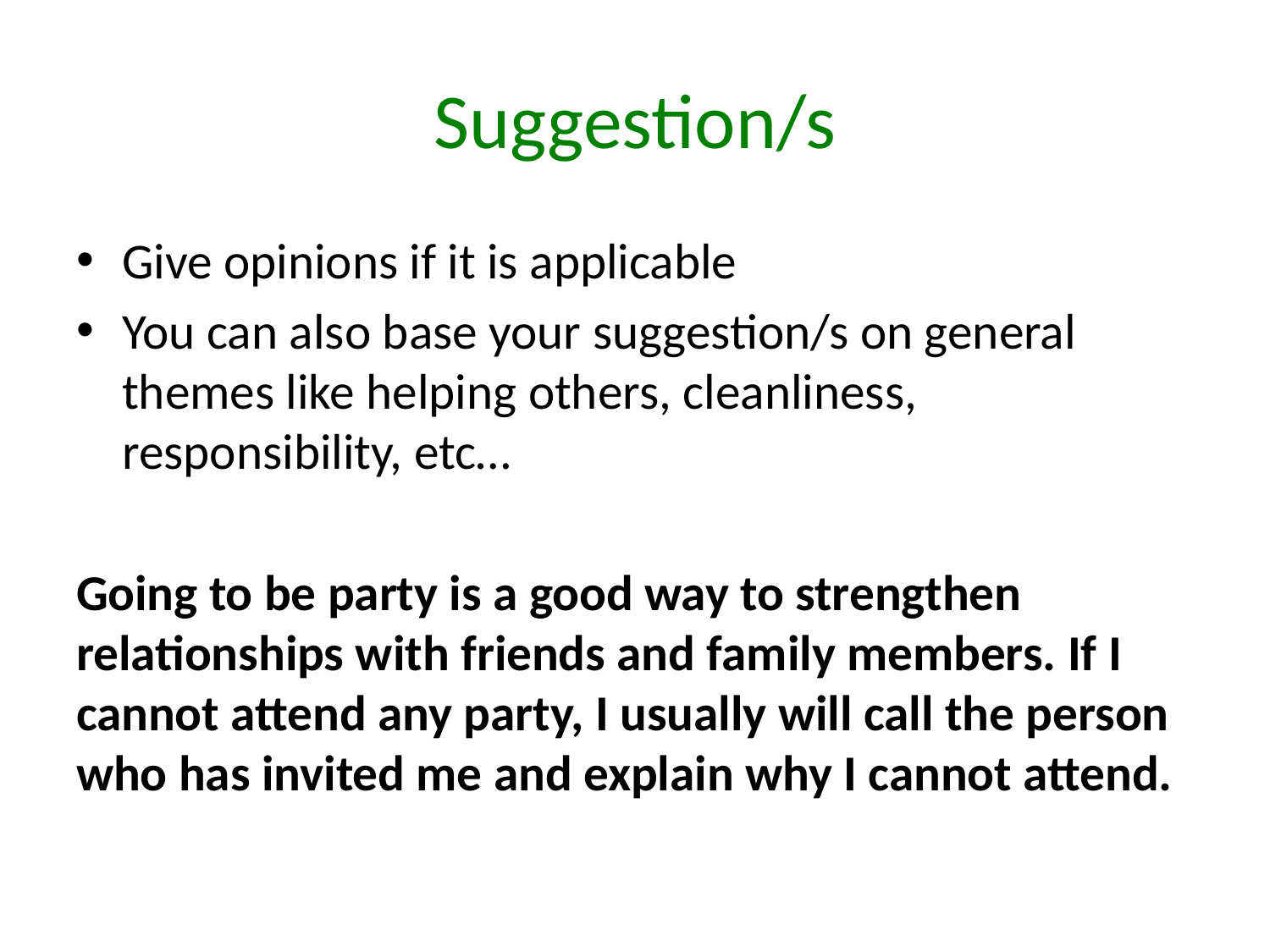

# Suggestion/s
Give opinions if it is applicable
You can also base your suggestion/s on general themes like helping others, cleanliness, responsibility, etc…

Going to be party is a good way to strengthen relationships with friends and family members. If I cannot attend any party, I usually will call the person who has invited me and explain why I cannot attend.